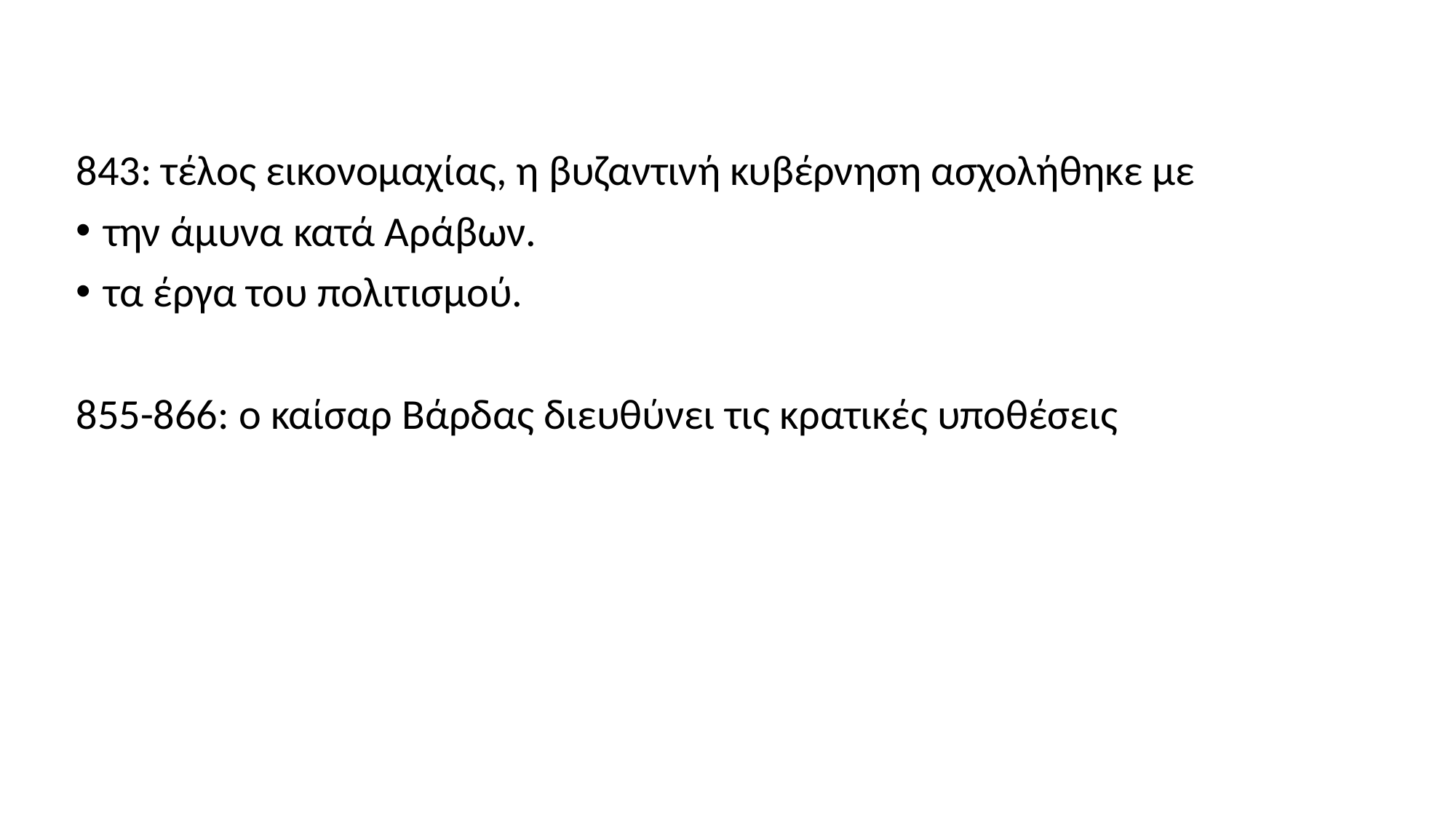

#
843: τέλος εικονομαχίας, η βυζαντινή κυβέρνηση ασχολήθηκε με
την άμυνα κατά Αράβων.
τα έργα του πολιτισμού.

855-866: ο καίσαρ Βάρδας διευθύνει τις κρατικές υποθέσεις